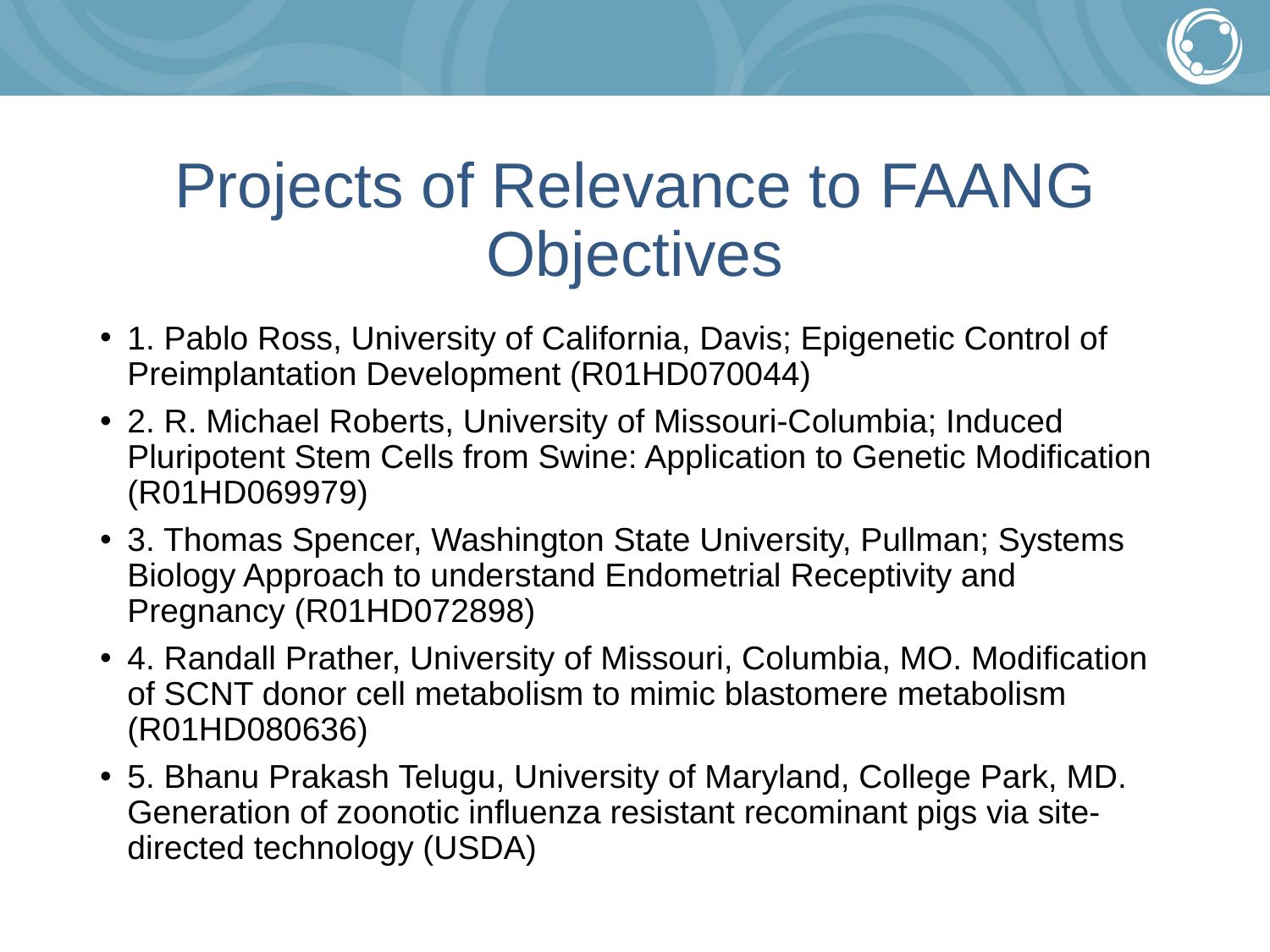

# Projects of Relevance to FAANG Objectives
1. Pablo Ross, University of California, Davis; Epigenetic Control of Preimplantation Development (R01HD070044)
2. R. Michael Roberts, University of Missouri-Columbia; Induced Pluripotent Stem Cells from Swine: Application to Genetic Modification (R01HD069979)
3. Thomas Spencer, Washington State University, Pullman; Systems Biology Approach to understand Endometrial Receptivity and Pregnancy (R01HD072898)
4. Randall Prather, University of Missouri, Columbia, MO. Modification of SCNT donor cell metabolism to mimic blastomere metabolism (R01HD080636)
5. Bhanu Prakash Telugu, University of Maryland, College Park, MD. Generation of zoonotic influenza resistant recominant pigs via site-directed technology (USDA)